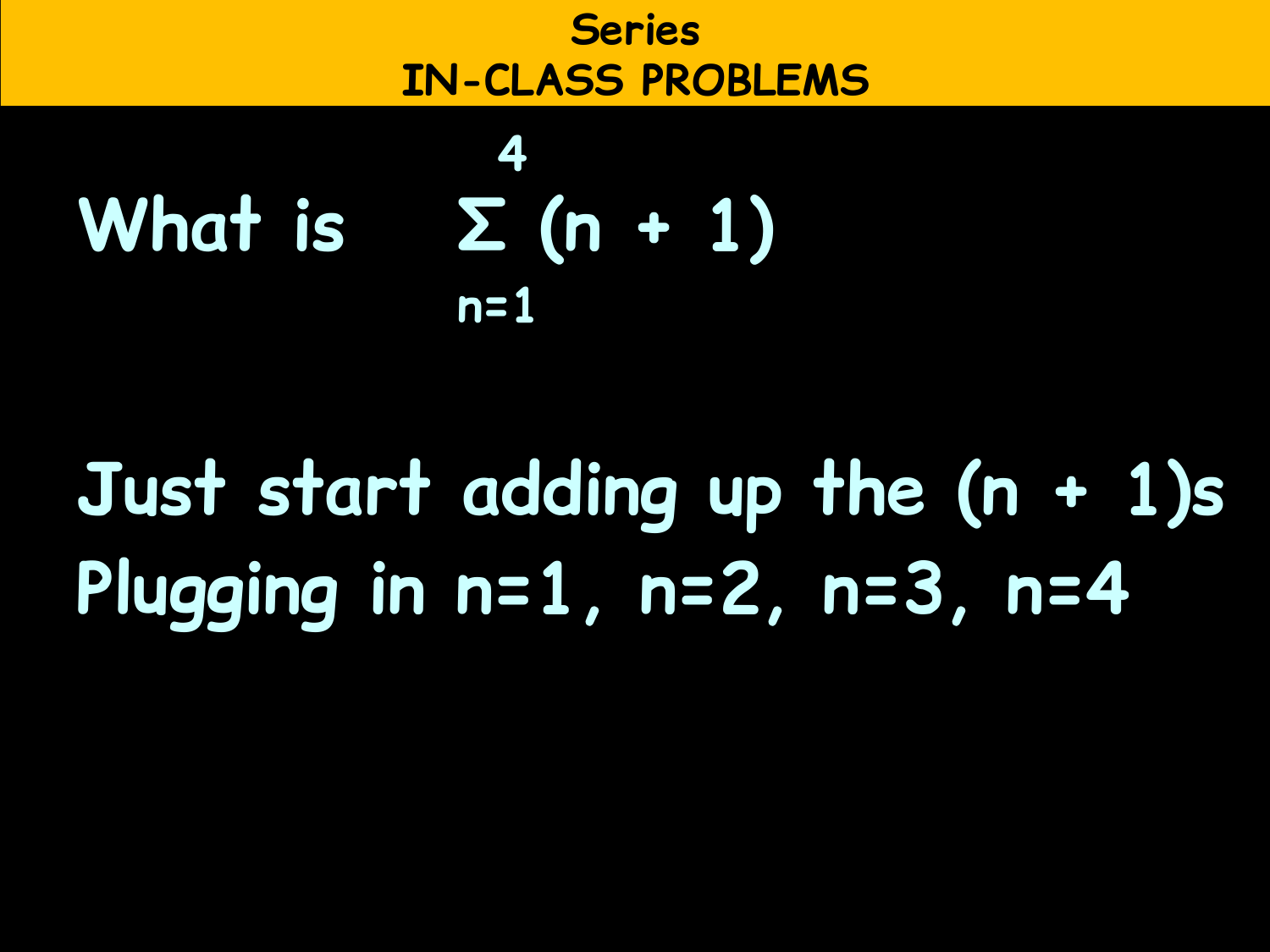

Series
IN-CLASS PROBLEMS
			  4
What is	∑ (n + 1)
			n=1

Just start adding up the (n + 1)s
Plugging in n=1, n=2, n=3, n=4